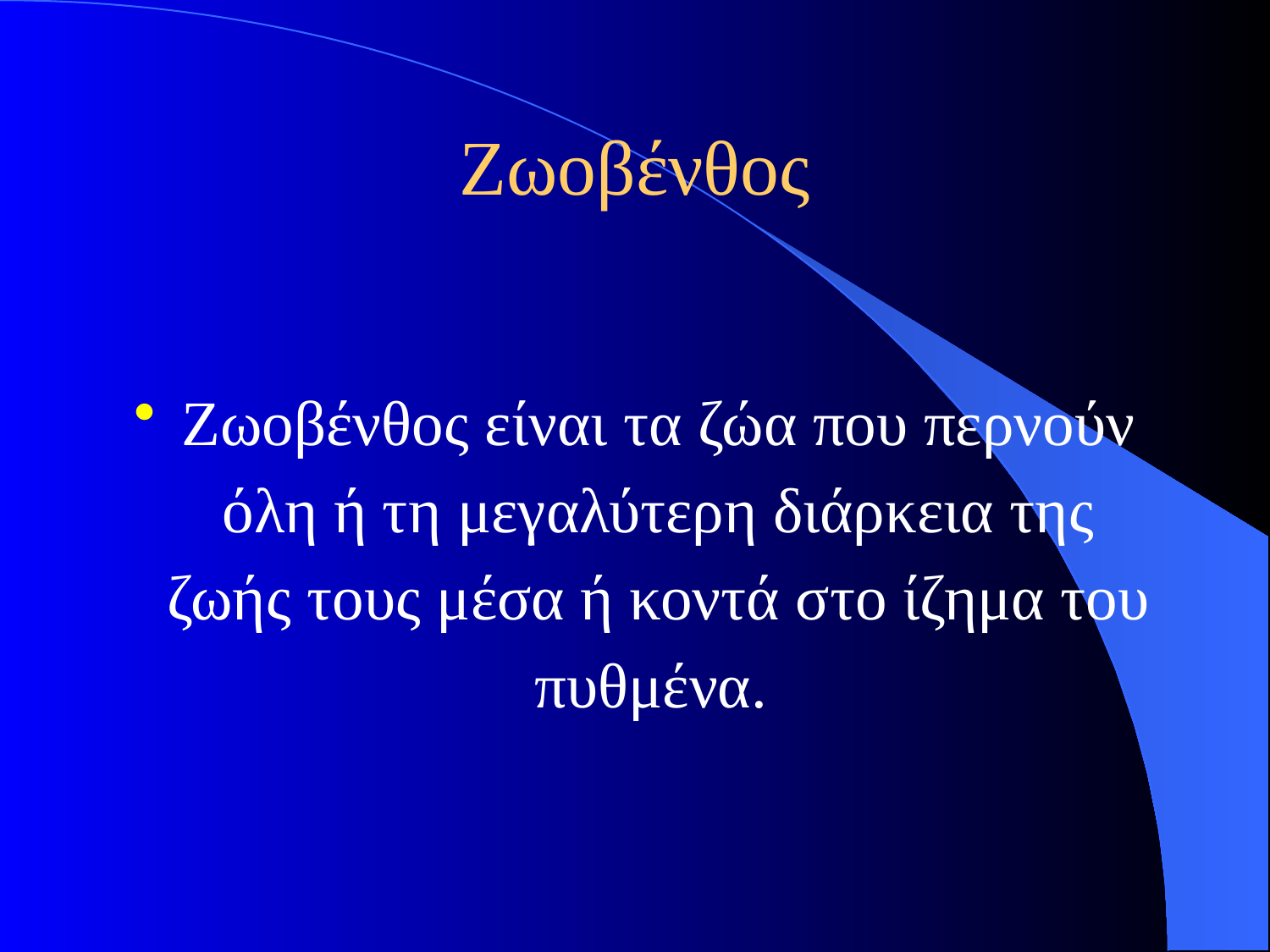

# Ζωοβένθος

Ζωοβένθος είναι τα ζώα που περνούν όλη ή τη μεγαλύτερη διάρκεια της ζωής τους μέσα ή κοντά στο ίζημα του πυθμένα.